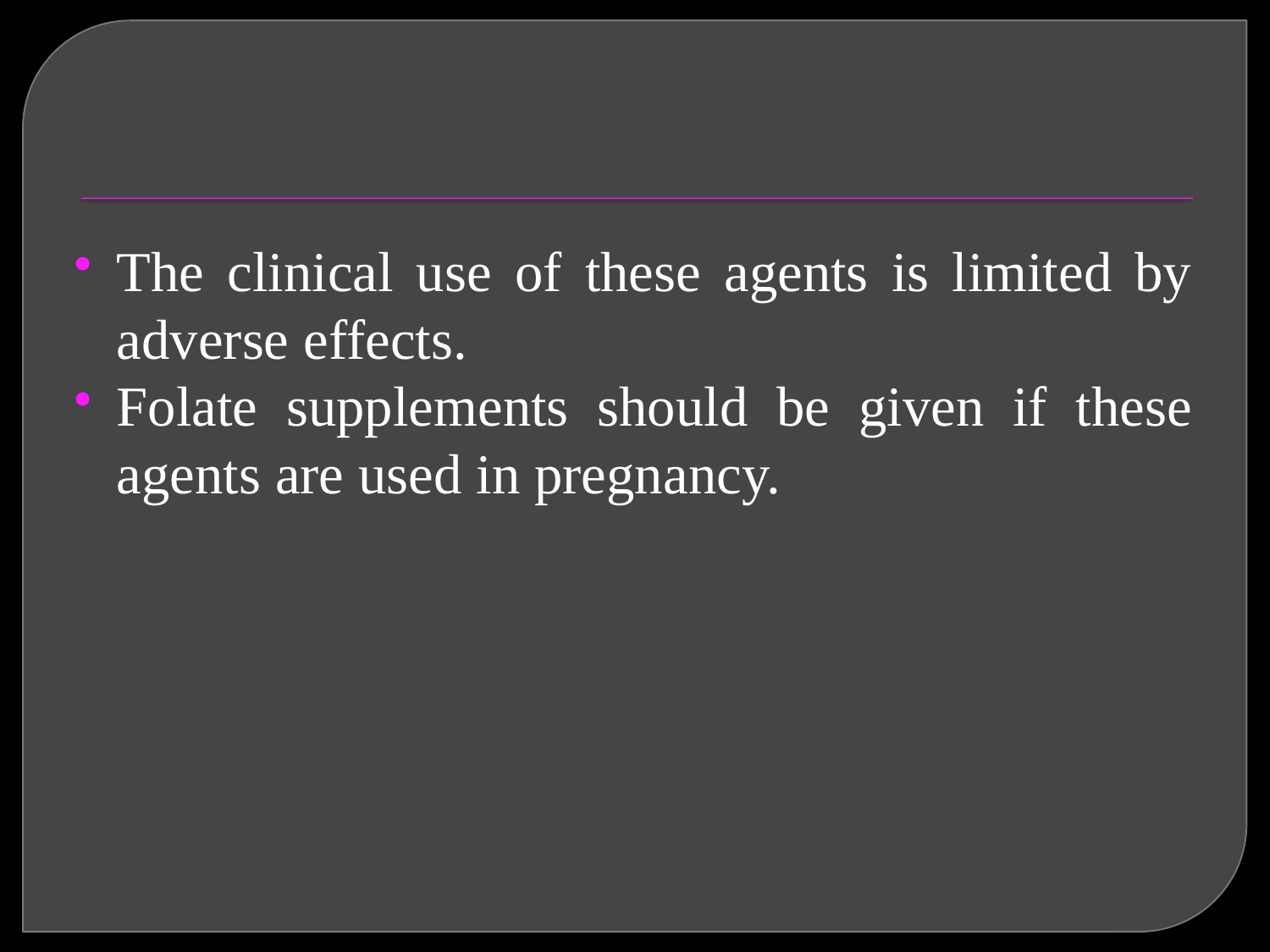

#
The clinical use of these agents is limited by adverse effects.
Folate supplements should be given if these agents are used in pregnancy.